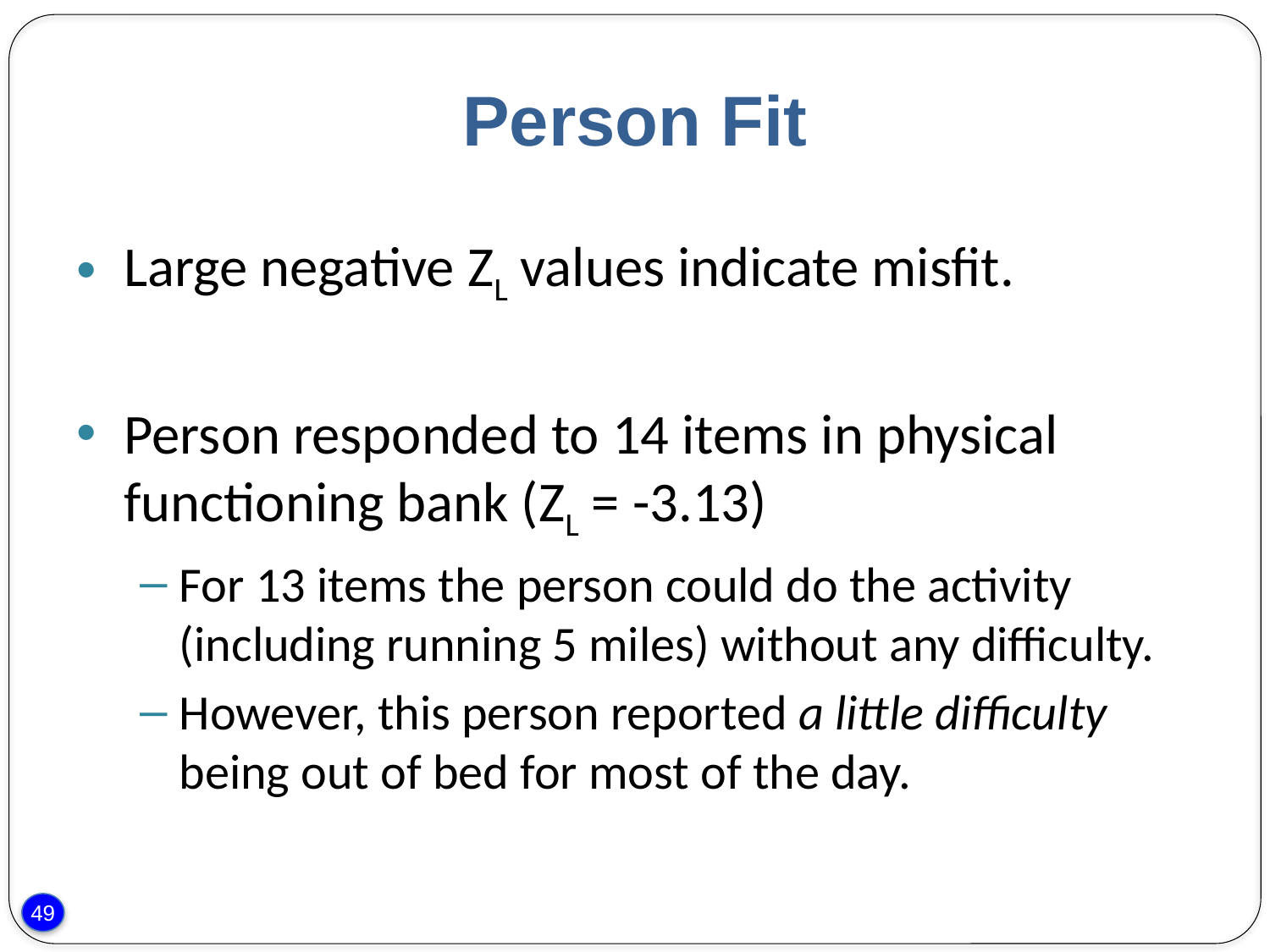

# Person Fit
Large negative ZL values indicate misfit.

Person responded to 14 items in physical functioning bank (ZL = -3.13)
For 13 items the person could do the activity (including running 5 miles) without any difficulty.
However, this person reported a little difficulty  being out of bed for most of the day.